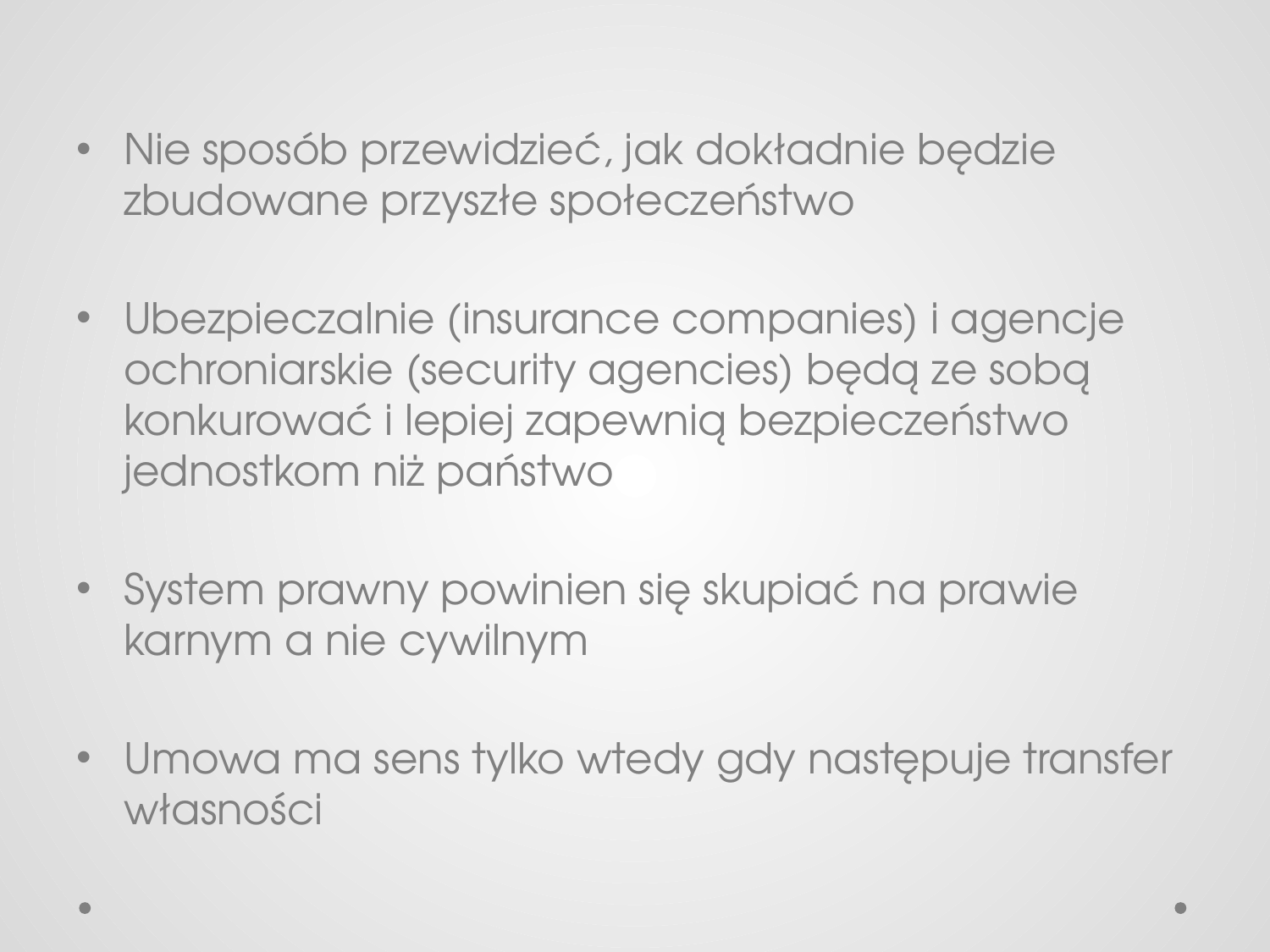

Nie sposób przewidzieć, jak dokładnie będzie zbudowane przyszłe społeczeństwo

Ubezpieczalnie (insurance companies) i agencje ochroniarskie (security agencies) będą ze sobą konkurować i lepiej zapewnią bezpieczeństwo jednostkom niż państwo

System prawny powinien się skupiać na prawie karnym a nie cywilnym

Umowa ma sens tylko wtedy gdy następuje transfer własności